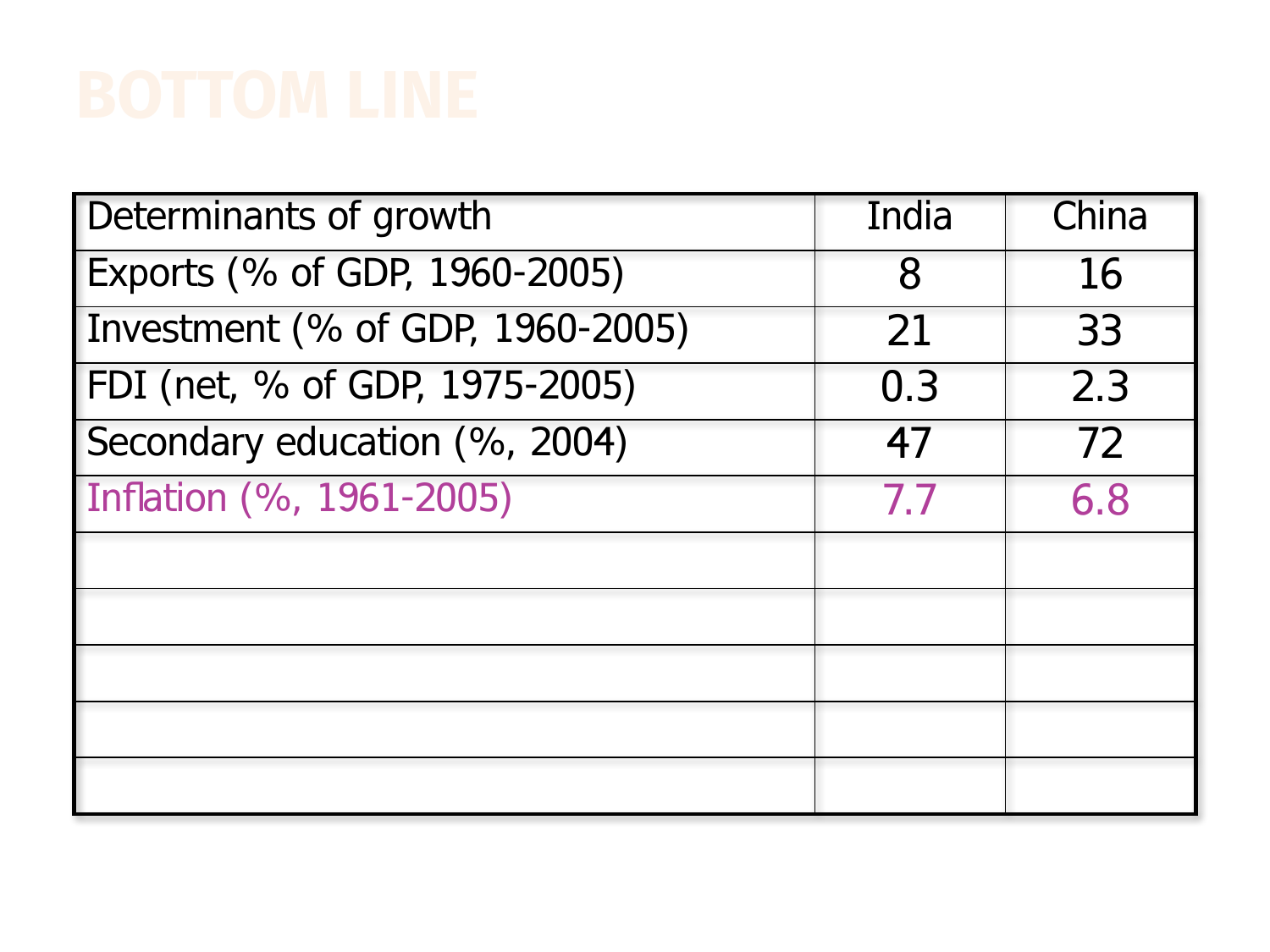

Bottom line

| Determinants of growth | India | China |
| --- | --- | --- |
| Exports (% of GDP, 1960-2005) | 8 | 16 |
| Investment (% of GDP, 1960-2005) | 21 | 33 |
| FDI (net, % of GDP, 1975-2005) | 0.3 | 2.3 |
| Secondary education (%, 2004) | 47 | 72 |
| Inflation (%, 1961-2005) | 7.7 | 6.8 |
|  |  |  |
|  |  |  |
|  |  |  |
|  |  |  |
|  |  |  |